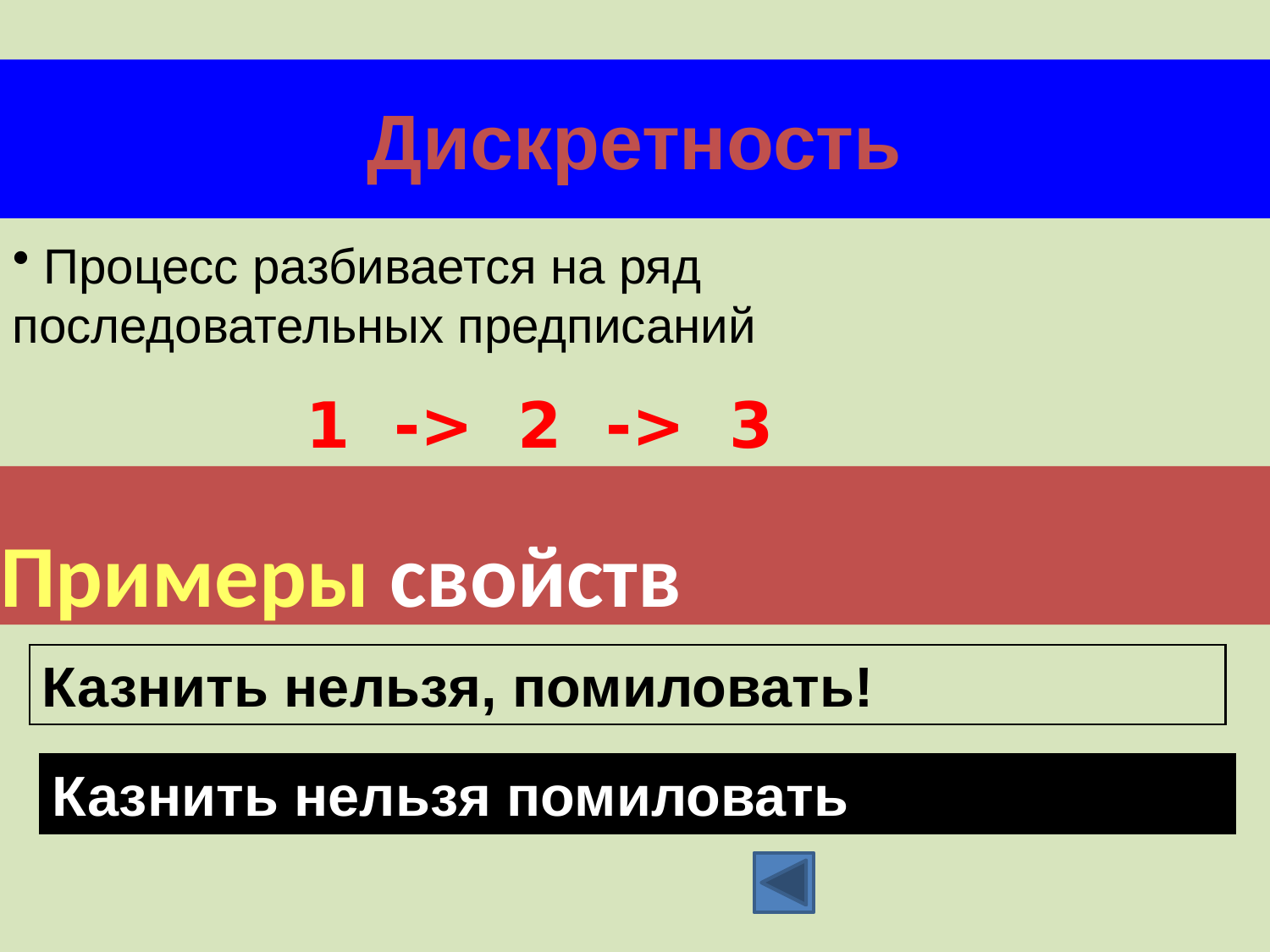

# Дискретность
 Процесс разбивается на ряд последовательных предписаний
1  ->  2  ->  3
Примеры свойств
Казнить нельзя, помиловать!
Казнить нельзя помиловать